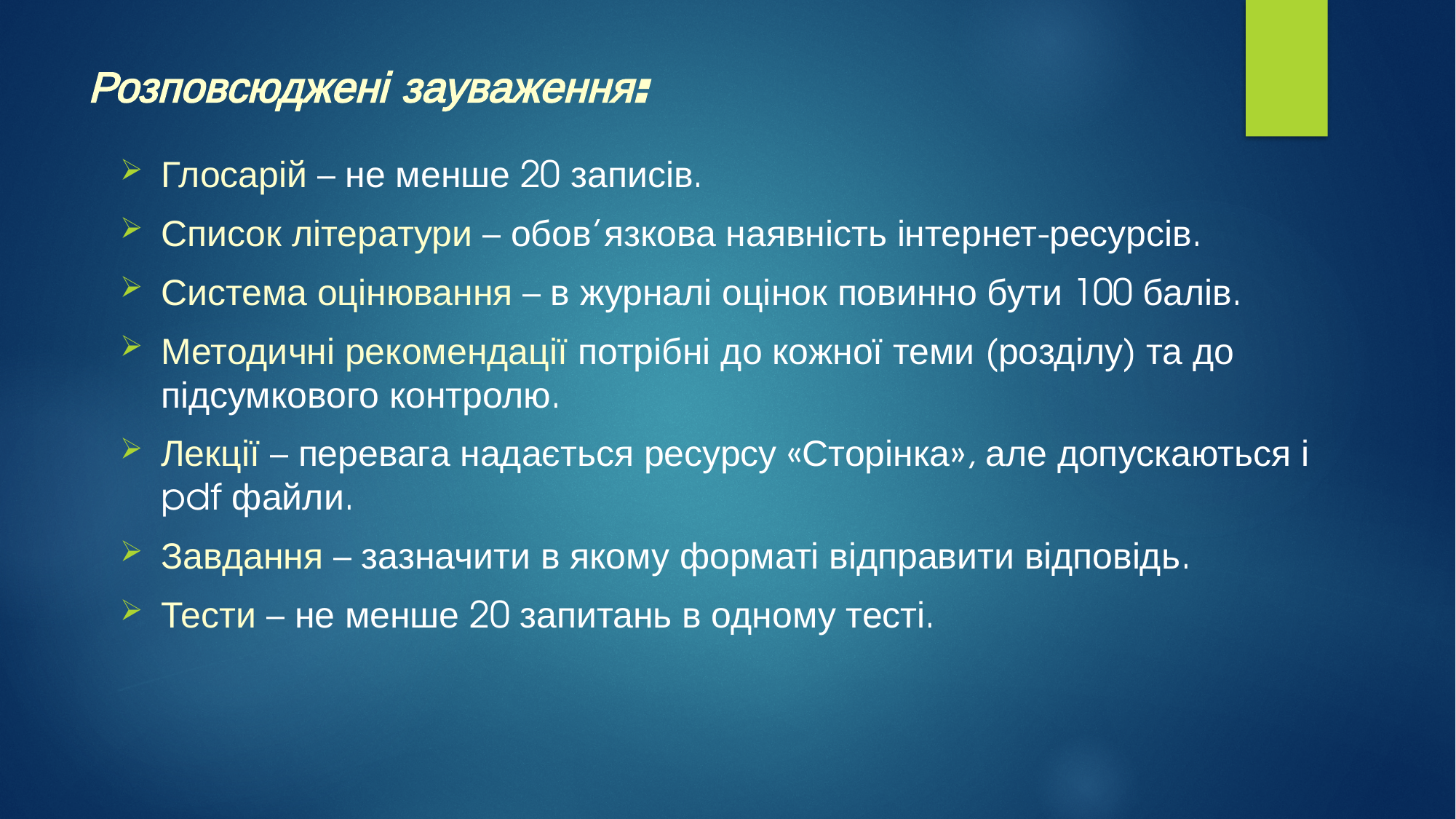

# Розповсюджені зауваження:
Глосарій – не менше 20 записів.
Список літератури – обов’язкова наявність інтернет-ресурсів.
Система оцінювання – в журналі оцінок повинно бути 100 балів.
Методичні рекомендації потрібні до кожної теми (розділу) та до підсумкового контролю.
Лекції – перевага надається ресурсу «Сторінка», але допускаються і pdf файли.
Завдання – зазначити в якому форматі відправити відповідь.
Тести – не менше 20 запитань в одному тесті.